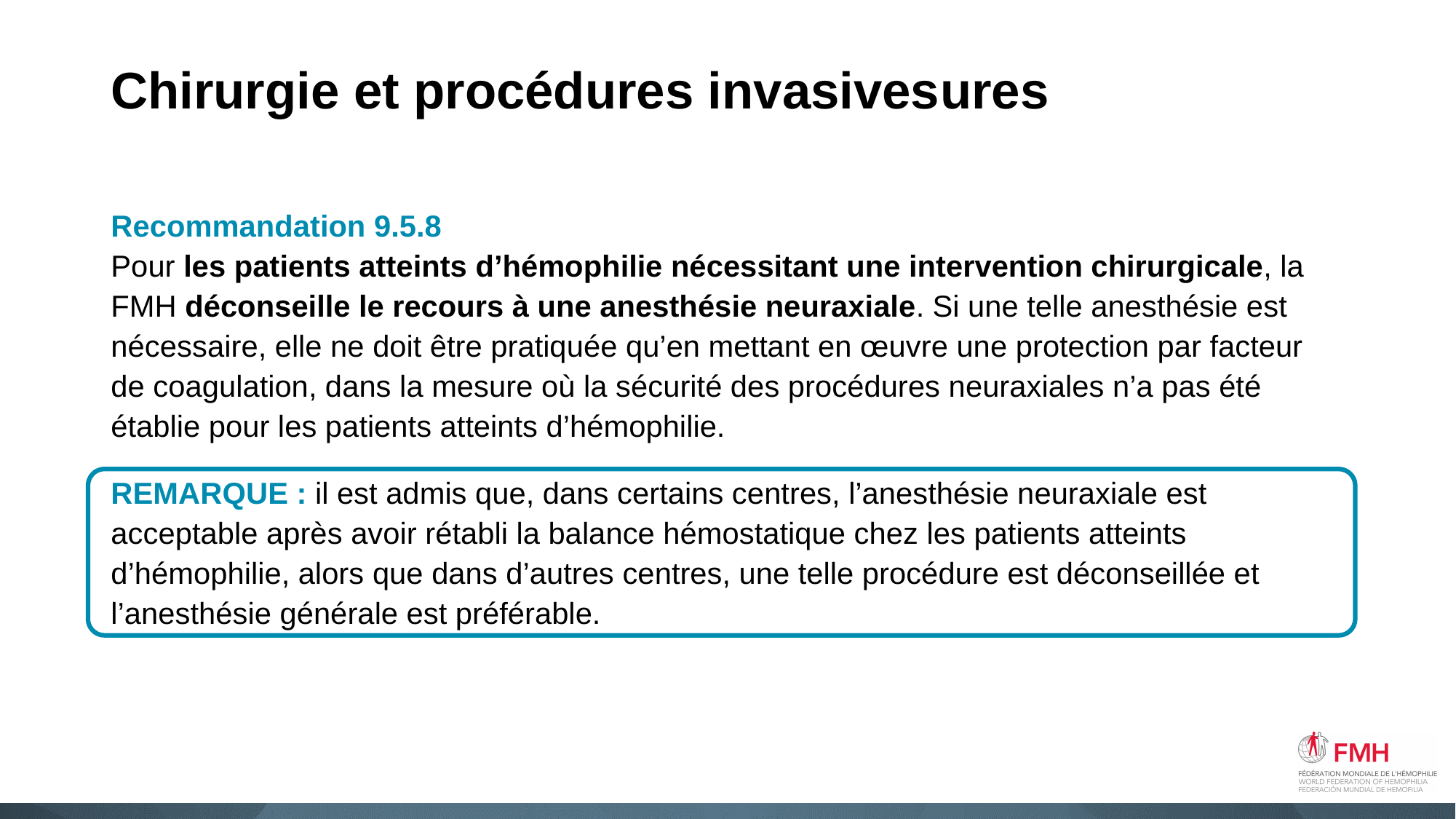

# Chirurgie et procédures invasivesures

Recommandation 9.5.8
Pour les patients atteints d’hémophilie nécessitant une intervention chirurgicale, la FMH déconseille le recours à une anesthésie neuraxiale. Si une telle anesthésie est nécessaire, elle ne doit être pratiquée qu’en mettant en œuvre une protection par facteur de coagulation, dans la mesure où la sécurité des procédures neuraxiales n’a pas été établie pour les patients atteints d’hémophilie.
REMARQUE : il est admis que, dans certains centres, l’anesthésie neuraxiale est acceptable après avoir rétabli la balance hémostatique chez les patients atteints d’hémophilie, alors que dans d’autres centres, une telle procédure est déconseillée et l’anesthésie générale est préférable.